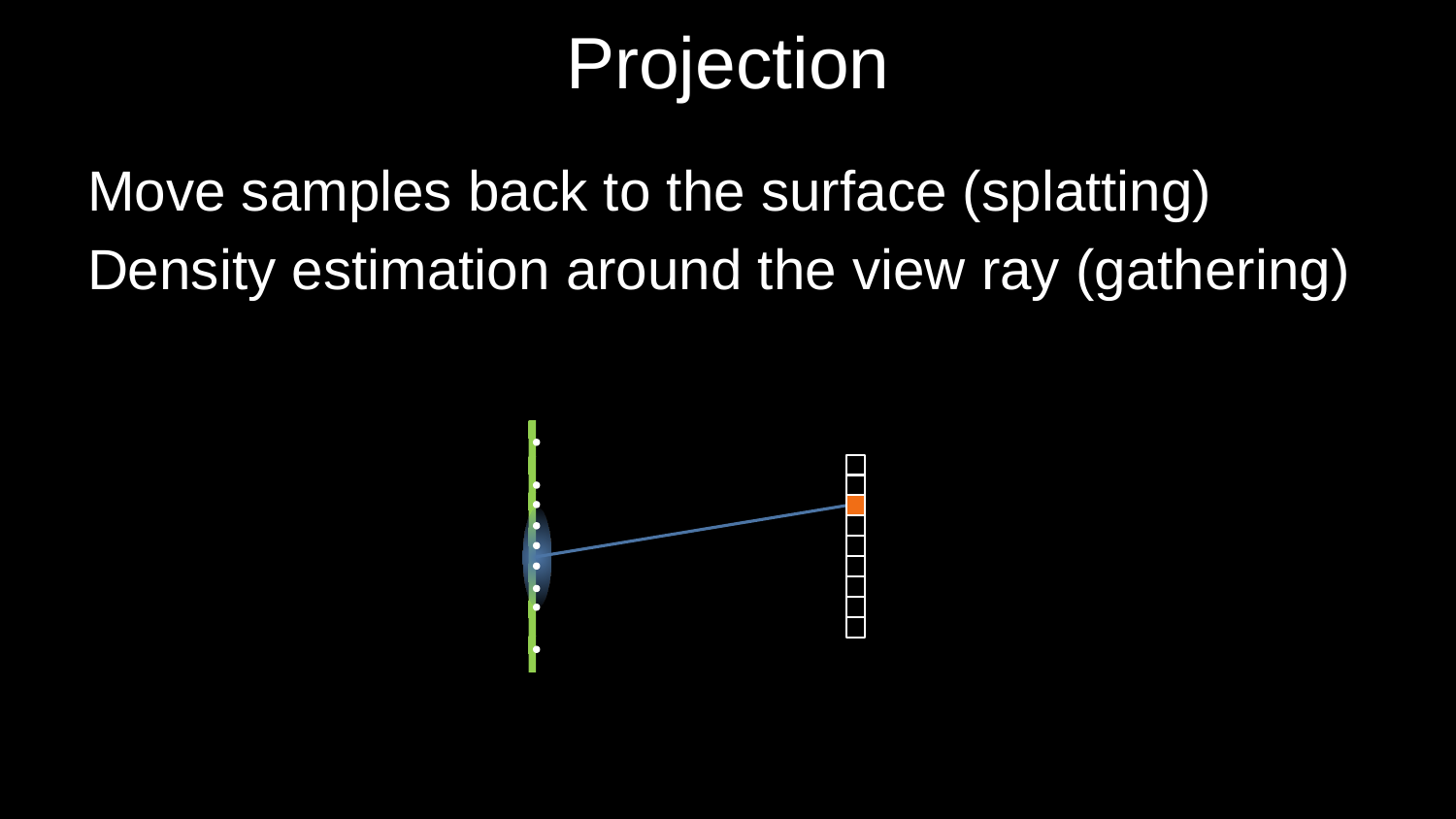

# Projection
Move samples back to the surface (splatting)
Density estimation around the view ray (gathering)